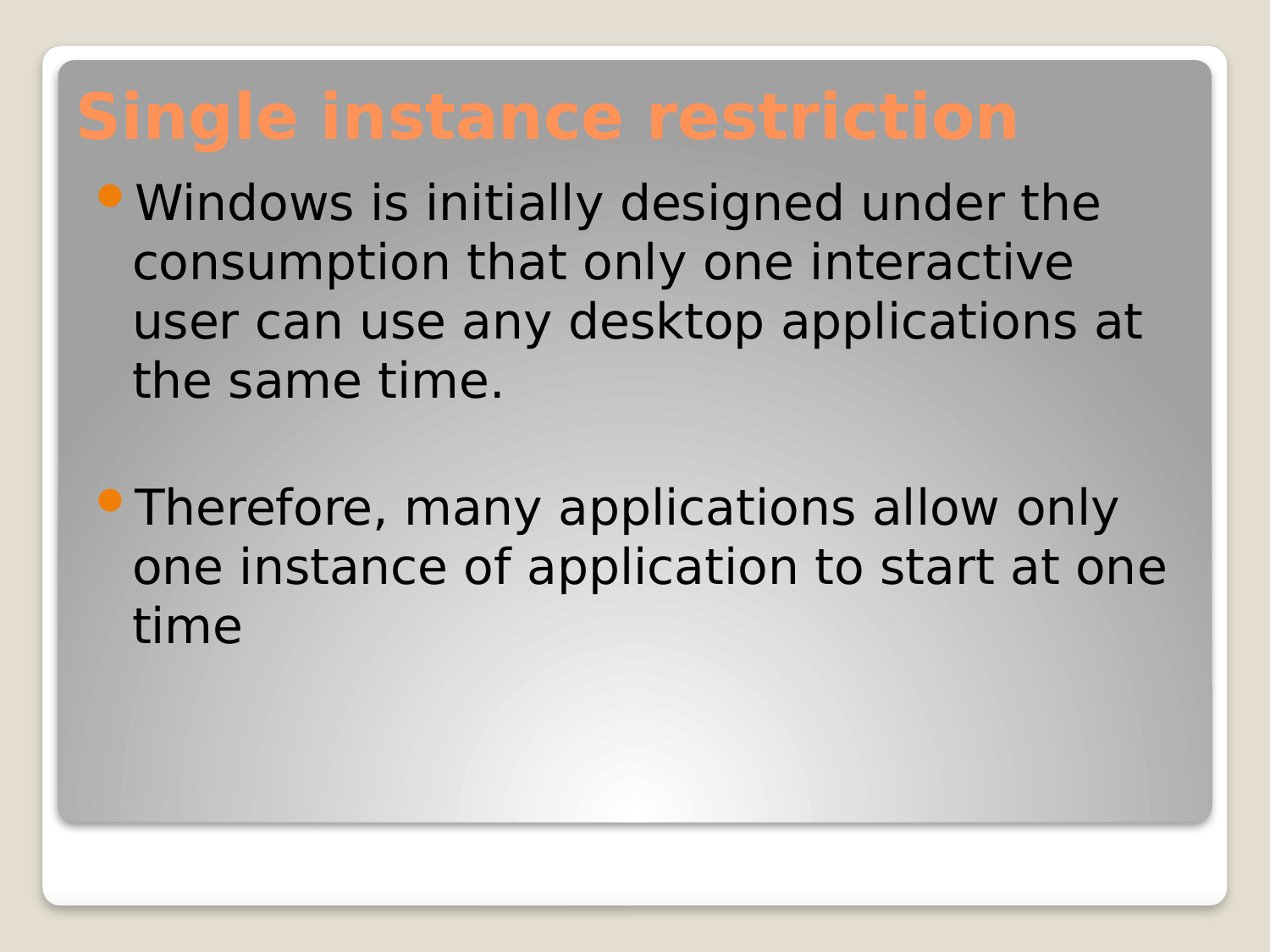

# Single instance restriction
Windows is initially designed under the consumption that only one interactive user can use any desktop applications at the same time.

Therefore, many applications allow only one instance of application to start at one time